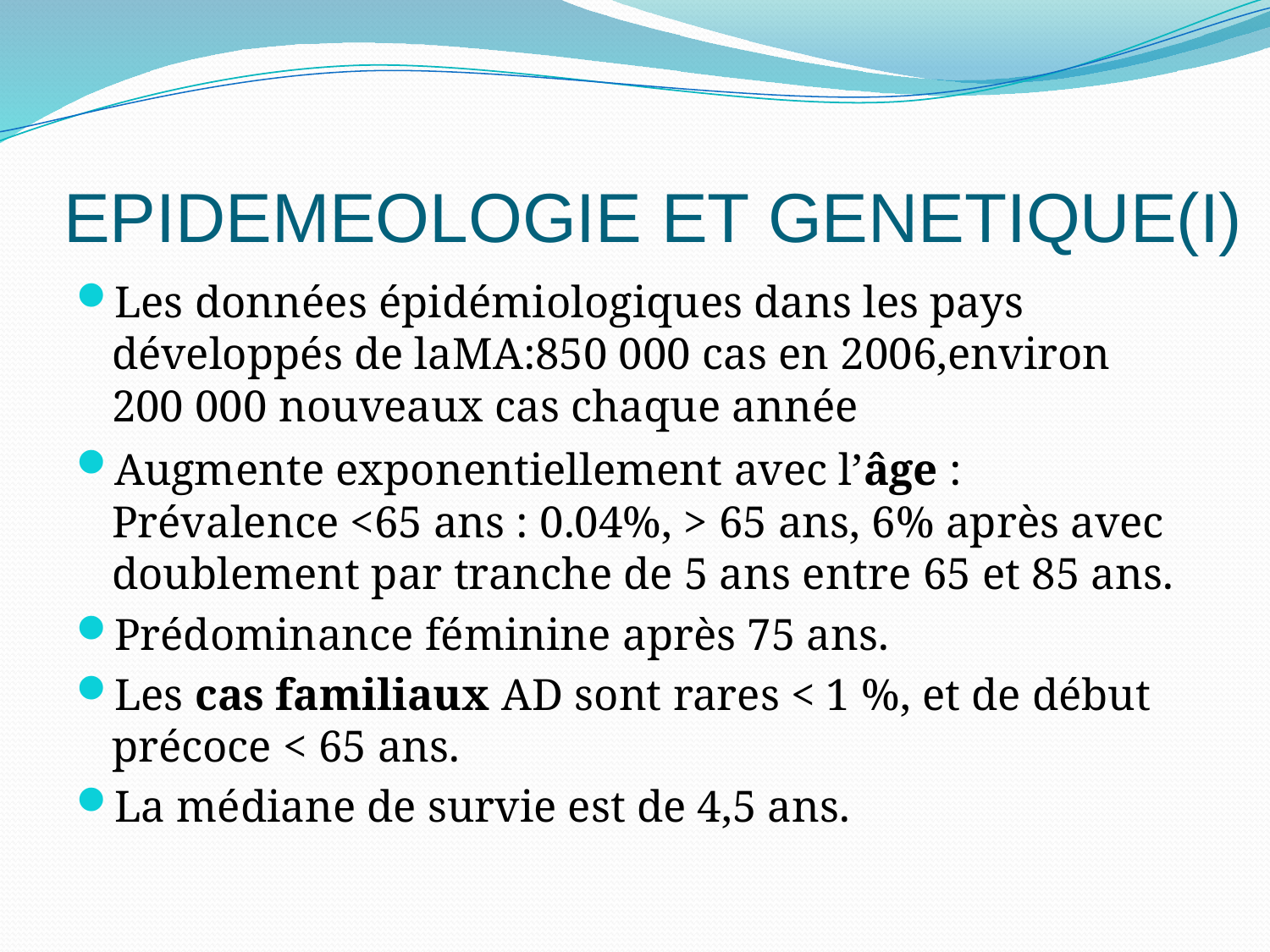

# EPIDEMEOLOGIE ET GENETIQUE(I)
Les données épidémiologiques dans les pays développés de laMA:850 000 cas en 2006,environ    200 000 nouveaux cas chaque année
Augmente exponentiellement avec l’âge : Prévalence <65 ans : 0.04%, > 65 ans, 6% après avec doublement par tranche de 5 ans entre 65 et 85 ans.
Prédominance féminine après 75 ans.
Les cas familiaux AD sont rares < 1 %, et de début précoce < 65 ans.
La médiane de survie est de 4,5 ans.